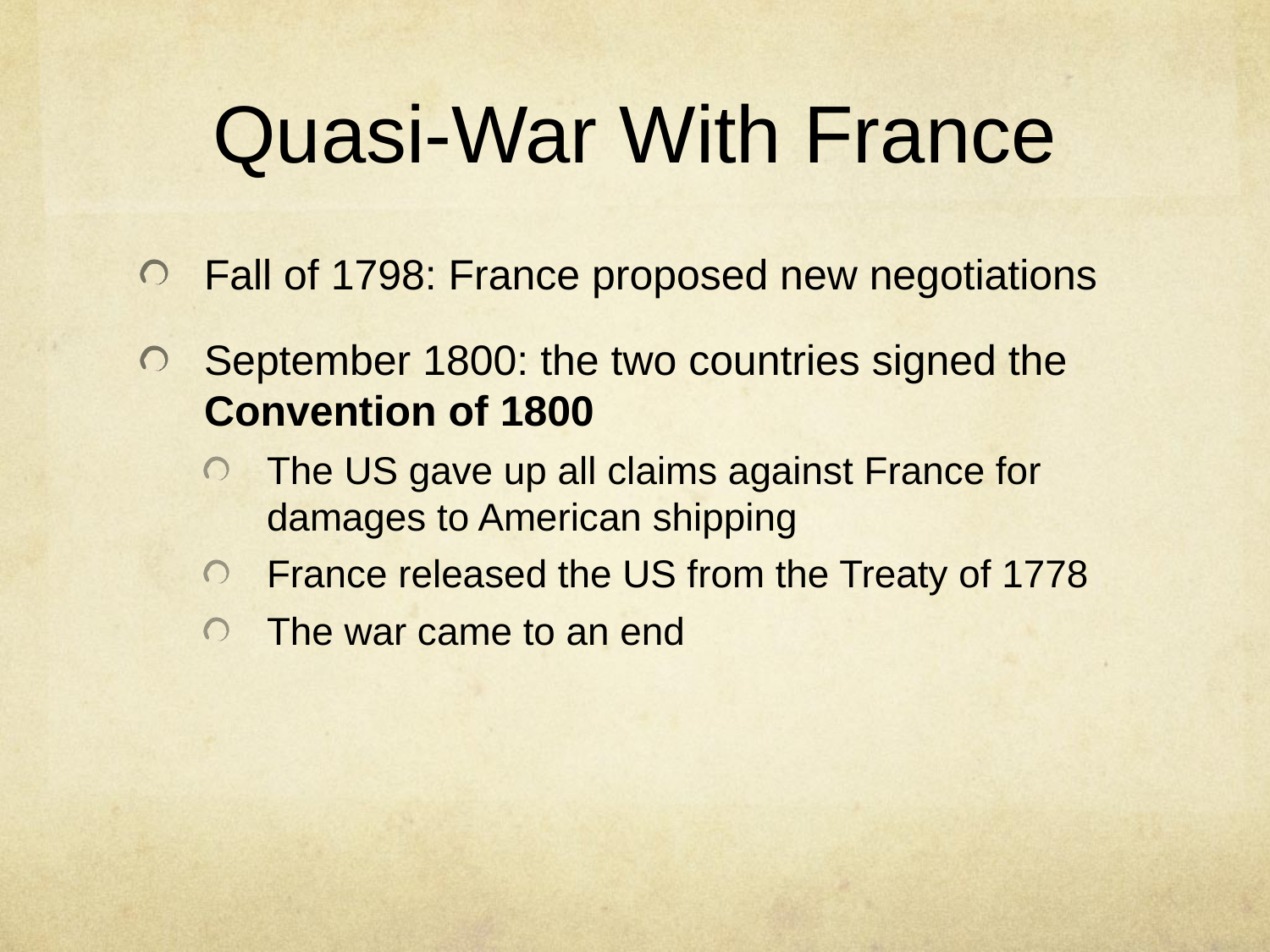

# Quasi-War With France
Fall of 1798: France proposed new negotiations
September 1800: the two countries signed the Convention of 1800
The US gave up all claims against France for damages to American shipping
France released the US from the Treaty of 1778
The war came to an end